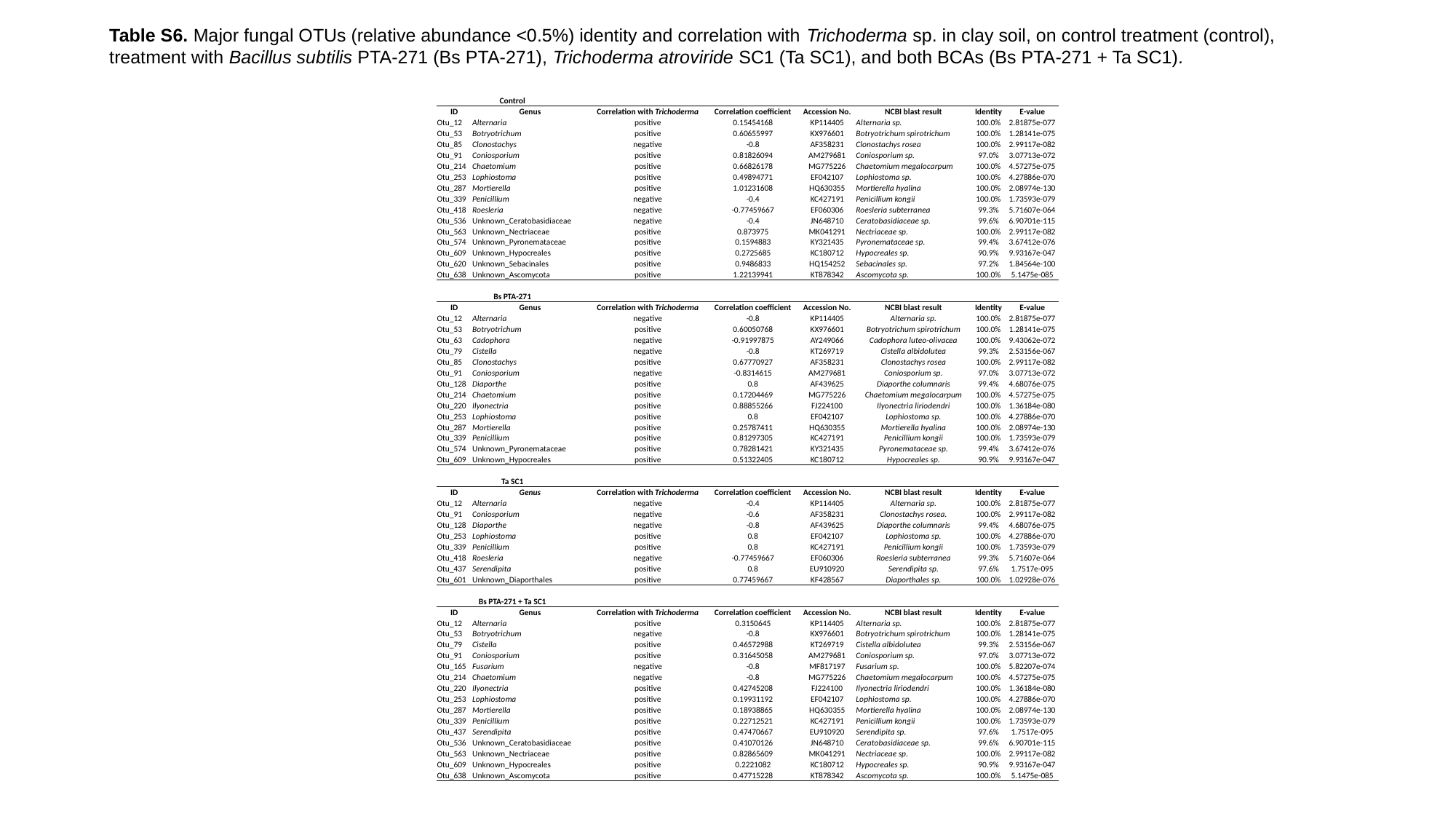

Table S6. Major fungal OTUs (relative abundance <0.5%) identity and correlation with Trichoderma sp. in clay soil, on control treatment (control), treatment with Bacillus subtilis PTA-271 (Bs PTA-271), Trichoderma atroviride SC1 (Ta SC1), and both BCAs (Bs PTA-271 + Ta SC1).

| Control |  |  |  |  |  |  |  |
| --- | --- | --- | --- | --- | --- | --- | --- |
| ID | Genus | Correlation with Trichoderma | Correlation coefficient | Accession No. | NCBI blast result | Identity | E-value |
| Otu\_12 | Alternaria | positive | 0.15454168 | KP114405 | Alternaria sp. | 100.0% | 2.81875e-077 |
| Otu\_53 | Botryotrichum | positive | 0.60655997 | KX976601 | Botryotrichum spirotrichum | 100.0% | 1.28141e-075 |
| Otu\_85 | Clonostachys | negative | -0.8 | AF358231 | Clonostachys rosea | 100.0% | 2.99117e-082 |
| Otu\_91 | Coniosporium | positive | 0.81826094 | AM279681 | Coniosporium sp. | 97.0% | 3.07713e-072 |
| Otu\_214 | Chaetomium | positive | 0.66826178 | MG775226 | Chaetomium megalocarpum | 100.0% | 4.57275e-075 |
| Otu\_253 | Lophiostoma | positive | 0.49894771 | EF042107 | Lophiostoma sp. | 100.0% | 4.27886e-070 |
| Otu\_287 | Mortierella | positive | 1.01231608 | HQ630355 | Mortierella hyalina | 100.0% | 2.08974e-130 |
| Otu\_339 | Penicillium | negative | -0.4 | KC427191 | Penicillium kongii | 100.0% | 1.73593e-079 |
| Otu\_418 | Roesleria | negative | -0.77459667 | EF060306 | Roesleria subterranea | 99.3% | 5.71607e-064 |
| Otu\_536 | Unknown\_Ceratobasidiaceae | negative | -0.4 | JN648710 | Ceratobasidiaceae sp. | 99.6% | 6.90701e-115 |
| Otu\_563 | Unknown\_Nectriaceae | positive | 0.873975 | MK041291 | Nectriaceae sp. | 100.0% | 2.99117e-082 |
| Otu\_574 | Unknown\_Pyronemataceae | positive | 0.1594883 | KY321435 | Pyronemataceae sp. | 99.4% | 3.67412e-076 |
| Otu\_609 | Unknown\_Hypocreales | positive | 0.2725685 | KC180712 | Hypocreales sp. | 90.9% | 9.93167e-047 |
| Otu\_620 | Unknown\_Sebacinales | positive | 0.9486833 | HQ154252 | Sebacinales sp. | 97.2% | 1.84564e-100 |
| Otu\_638 | Unknown\_Ascomycota | positive | 1.22139941 | KT878342 | Ascomycota sp. | 100.0% | 5.1475e-085 |
|  |  |  |  |  |  |  |  |
| Bs PTA-271 |  |  |  |  |  |  |  |
| ID | Genus | Correlation with Trichoderma | Correlation coefficient | Accession No. | NCBI blast result | Identity | E-value |
| Otu\_12 | Alternaria | negative | -0.8 | KP114405 | Alternaria sp. | 100.0% | 2.81875e-077 |
| Otu\_53 | Botryotrichum | positive | 0.60050768 | KX976601 | Botryotrichum spirotrichum | 100.0% | 1.28141e-075 |
| Otu\_63 | Cadophora | negative | -0.91997875 | AY249066 | Cadophora luteo-olivacea | 100.0% | 9.43062e-072 |
| Otu\_79 | Cistella | negative | -0.8 | KT269719 | Cistella albidolutea | 99.3% | 2.53156e-067 |
| Otu\_85 | Clonostachys | positive | 0.67770927 | AF358231 | Clonostachys rosea | 100.0% | 2.99117e-082 |
| Otu\_91 | Coniosporium | negative | -0.8314615 | AM279681 | Coniosporium sp. | 97.0% | 3.07713e-072 |
| Otu\_128 | Diaporthe | positive | 0.8 | AF439625 | Diaporthe columnaris | 99.4% | 4.68076e-075 |
| Otu\_214 | Chaetomium | positive | 0.17204469 | MG775226 | Chaetomium megalocarpum | 100.0% | 4.57275e-075 |
| Otu\_220 | Ilyonectria | positive | 0.88855266 | FJ224100 | Ilyonectria liriodendri | 100.0% | 1.36184e-080 |
| Otu\_253 | Lophiostoma | positive | 0.8 | EF042107 | Lophiostoma sp. | 100.0% | 4.27886e-070 |
| Otu\_287 | Mortierella | positive | 0.25787411 | HQ630355 | Mortierella hyalina | 100.0% | 2.08974e-130 |
| Otu\_339 | Penicillium | positive | 0.81297305 | KC427191 | Penicillium kongii | 100.0% | 1.73593e-079 |
| Otu\_574 | Unknown\_Pyronemataceae | positive | 0.78281421 | KY321435 | Pyronemataceae sp. | 99.4% | 3.67412e-076 |
| Otu\_609 | Unknown\_Hypocreales | positive | 0.51322405 | KC180712 | Hypocreales sp. | 90.9% | 9.93167e-047 |
|  |  |  |  |  |  |  |  |
| Ta SC1 |  |  |  |  |  |  |  |
| ID | Genus | Correlation with Trichoderma | Correlation coefficient | Accession No. | NCBI blast result | Identity | E-value |
| Otu\_12 | Alternaria | negative | -0.4 | KP114405 | Alternaria sp. | 100.0% | 2.81875e-077 |
| Otu\_91 | Coniosporium | negative | -0.6 | AF358231 | Clonostachys rosea. | 100.0% | 2.99117e-082 |
| Otu\_128 | Diaporthe | negative | -0.8 | AF439625 | Diaporthe columnaris | 99.4% | 4.68076e-075 |
| Otu\_253 | Lophiostoma | positive | 0.8 | EF042107 | Lophiostoma sp. | 100.0% | 4.27886e-070 |
| Otu\_339 | Penicillium | positive | 0.8 | KC427191 | Penicillium kongii | 100.0% | 1.73593e-079 |
| Otu\_418 | Roesleria | negative | -0.77459667 | EF060306 | Roesleria subterranea | 99.3% | 5.71607e-064 |
| Otu\_437 | Serendipita | positive | 0.8 | EU910920 | Serendipita sp. | 97.6% | 1.7517e-095 |
| Otu\_601 | Unknown\_Diaporthales | positive | 0.77459667 | KF428567 | Diaporthales sp. | 100.0% | 1.02928e-076 |
|  |  |  |  |  |  |  |  |
| Bs PTA-271 + Ta SC1 |  |  |  |  |  |  |  |
| ID | Genus | Correlation with Trichoderma | Correlation coefficient | Accession No. | NCBI blast result | Identity | E-value |
| Otu\_12 | Alternaria | positive | 0.3150645 | KP114405 | Alternaria sp. | 100.0% | 2.81875e-077 |
| Otu\_53 | Botryotrichum | negative | -0.8 | KX976601 | Botryotrichum spirotrichum | 100.0% | 1.28141e-075 |
| Otu\_79 | Cistella | positive | 0.46572988 | KT269719 | Cistella albidolutea | 99.3% | 2.53156e-067 |
| Otu\_91 | Coniosporium | positive | 0.31645058 | AM279681 | Coniosporium sp. | 97.0% | 3.07713e-072 |
| Otu\_165 | Fusarium | negative | -0.8 | MF817197 | Fusarium sp. | 100.0% | 5.82207e-074 |
| Otu\_214 | Chaetomium | negative | -0.8 | MG775226 | Chaetomium megalocarpum | 100.0% | 4.57275e-075 |
| Otu\_220 | Ilyonectria | positive | 0.42745208 | FJ224100 | Ilyonectria liriodendri | 100.0% | 1.36184e-080 |
| Otu\_253 | Lophiostoma | positive | 0.19931192 | EF042107 | Lophiostoma sp. | 100.0% | 4.27886e-070 |
| Otu\_287 | Mortierella | positive | 0.18938865 | HQ630355 | Mortierella hyalina | 100.0% | 2.08974e-130 |
| Otu\_339 | Penicillium | positive | 0.22712521 | KC427191 | Penicillium kongii | 100.0% | 1.73593e-079 |
| Otu\_437 | Serendipita | positive | 0.47470667 | EU910920 | Serendipita sp. | 97.6% | 1.7517e-095 |
| Otu\_536 | Unknown\_Ceratobasidiaceae | positive | 0.41070126 | JN648710 | Ceratobasidiaceae sp. | 99.6% | 6.90701e-115 |
| Otu\_563 | Unknown\_Nectriaceae | positive | 0.82865609 | MK041291 | Nectriaceae sp. | 100.0% | 2.99117e-082 |
| Otu\_609 | Unknown\_Hypocreales | positive | 0.2221082 | KC180712 | Hypocreales sp. | 90.9% | 9.93167e-047 |
| Otu\_638 | Unknown\_Ascomycota | positive | 0.47715228 | KT878342 | Ascomycota sp. | 100.0% | 5.1475e-085 |